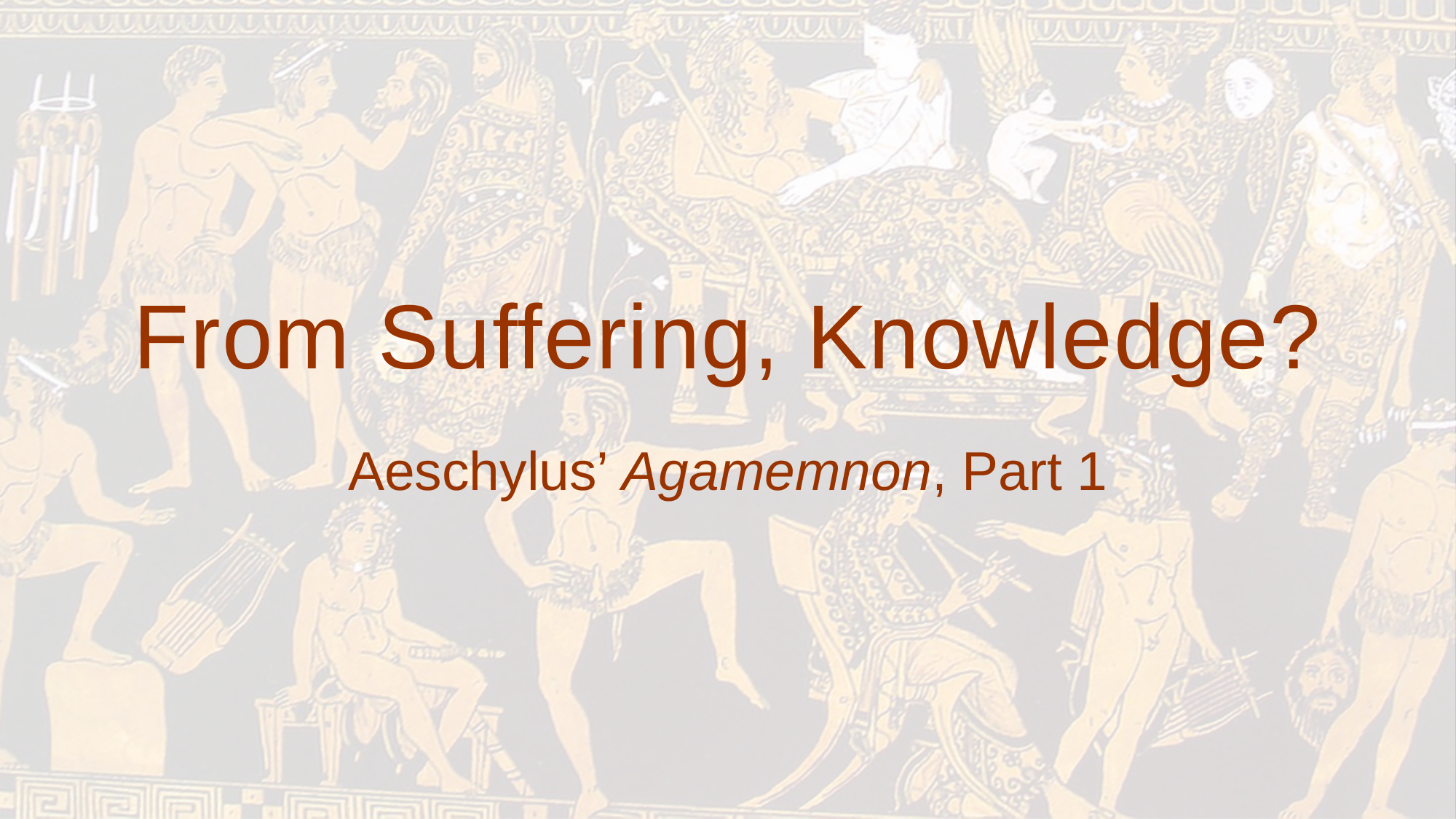

# From Suffering, Knowledge?
Aeschylus’ Agamemnon, Part 1